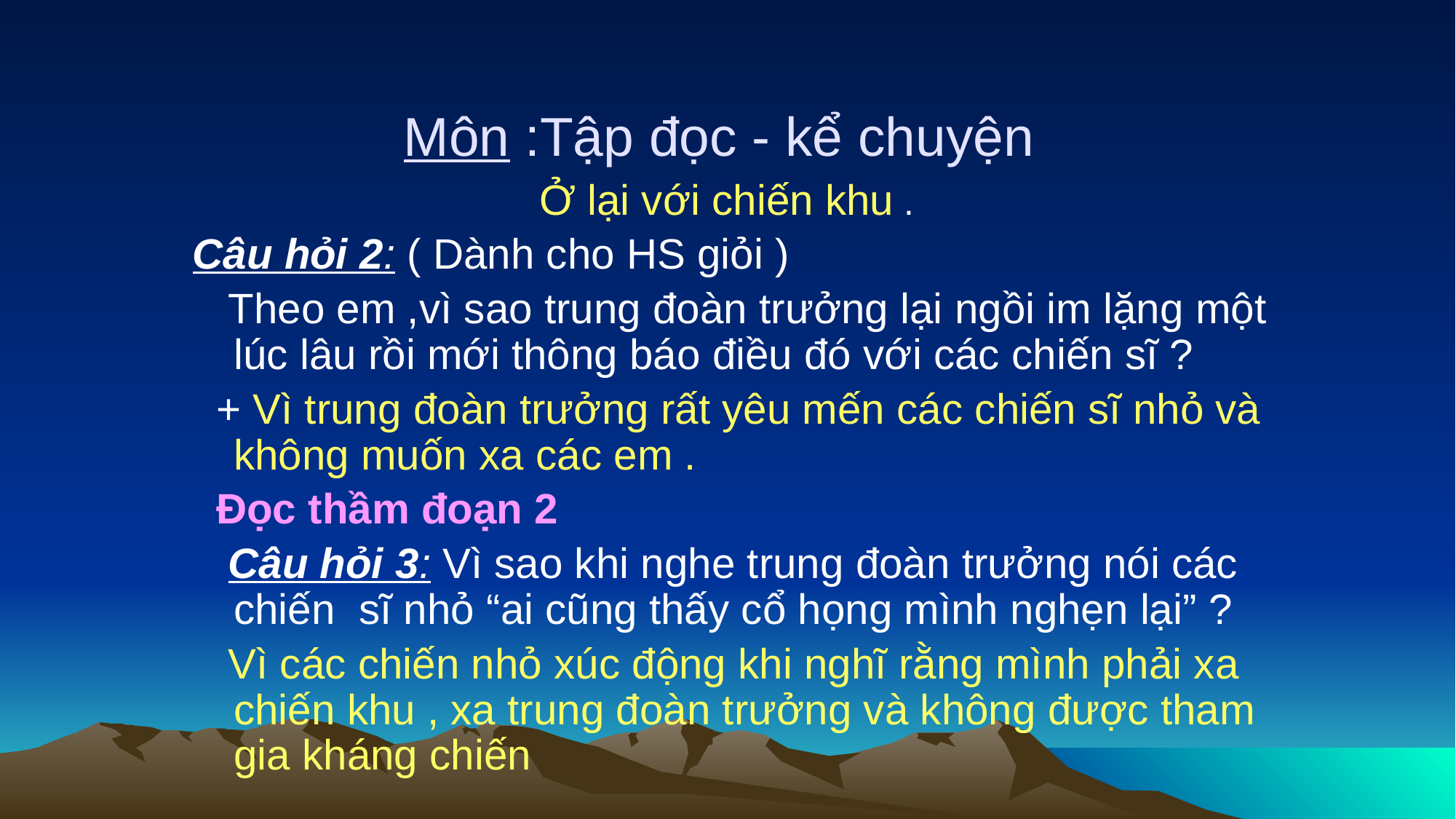

# Môn :Tập đọc - kể chuyện
                                  Ở lại với chiến khu .
Câu hỏi 2: ( Dành cho HS giỏi )
   Theo em ,vì sao trung đoàn trưởng lại ngồi im lặng một lúc lâu rồi mới thông báo điều đó với các chiến sĩ ?
  + Vì trung đoàn trưởng rất yêu mến các chiến sĩ nhỏ và không muốn xa các em .
  Đọc thầm đoạn 2
   Câu hỏi 3: Vì sao khi nghe trung đoàn trưởng nói các chiến  sĩ nhỏ “ai cũng thấy cổ họng mình nghẹn lại” ?
   Vì các chiến nhỏ xúc động khi nghĩ rằng mình phải xa chiến khu , xa trung đoàn trưởng và không được tham gia kháng chiến